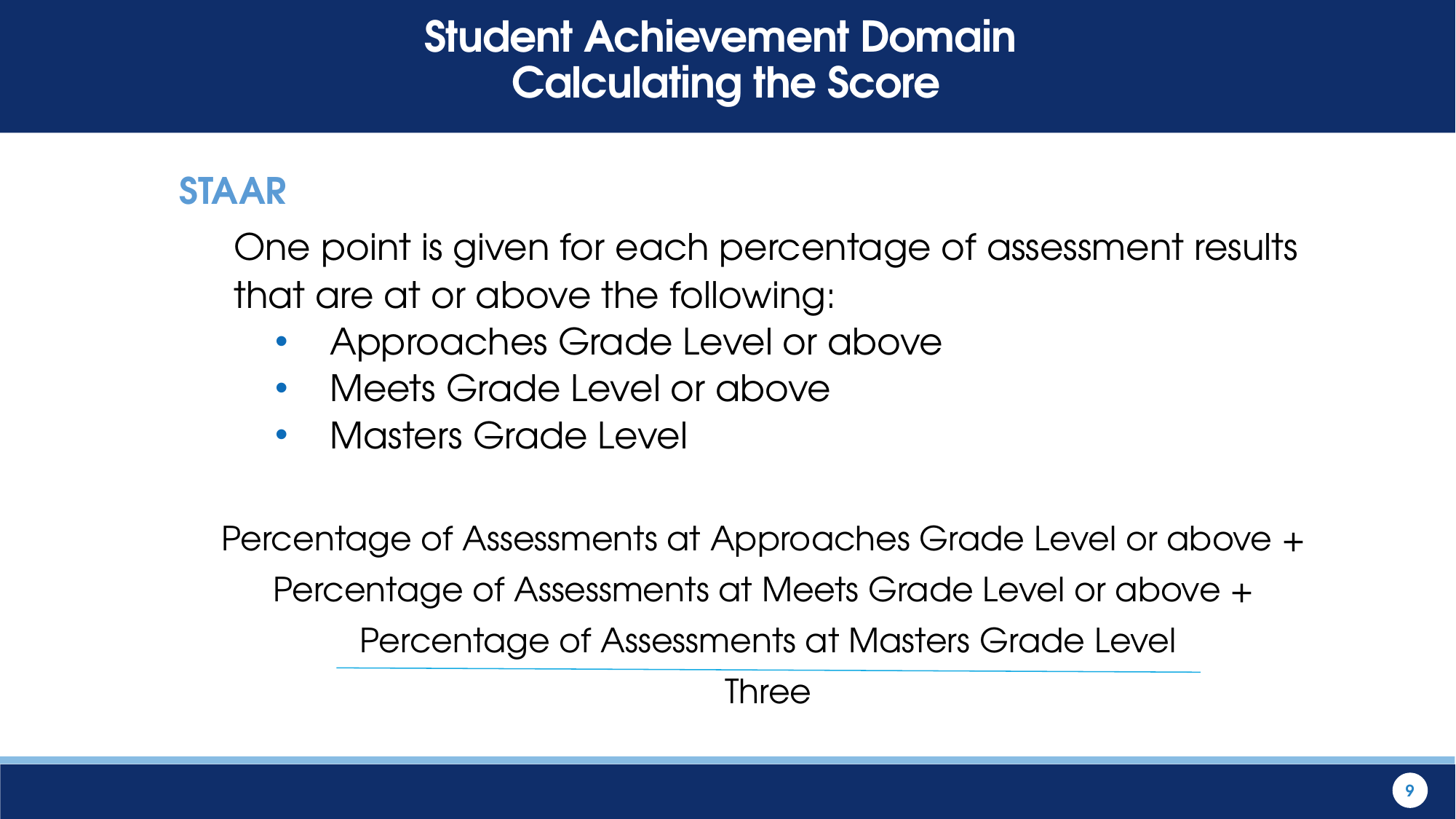

Student Achievement Domain
 Calculating the Score
STAAR
One point is given for each percentage of assessment results that are at or above the following:
Approaches Grade Level or above
Meets Grade Level or above
Masters Grade Level

Percentage of Assessments at Approaches Grade Level or above +
Percentage of Assessments at Meets Grade Level or above +
Percentage of Assessments at Masters Grade Level
Three

9
9